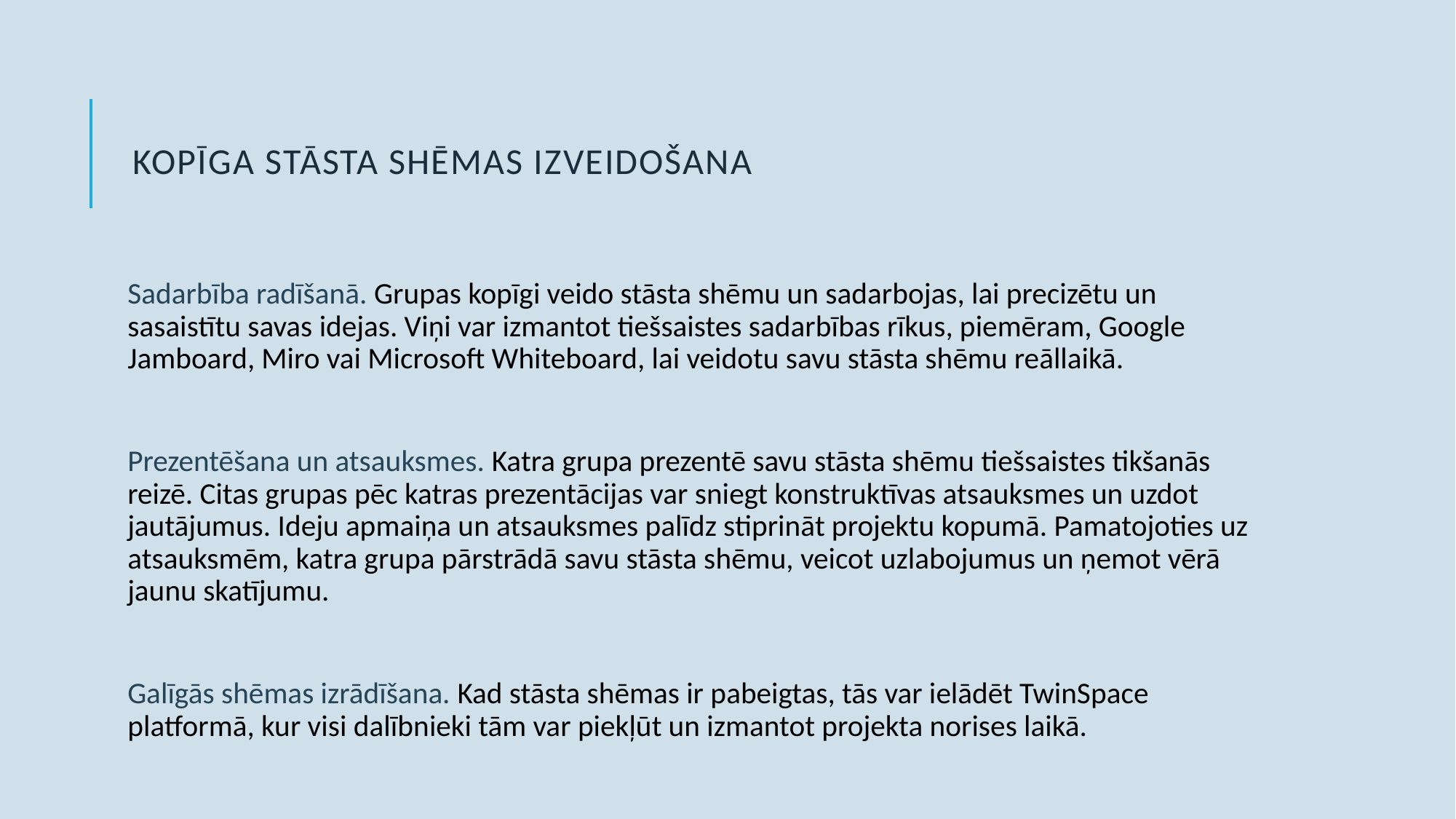

# KOPĪGA STĀSTA SHĒMAS IZVEIDOŠANA
Sadarbība radīšanā. Grupas kopīgi veido stāsta shēmu un sadarbojas, lai precizētu un sasaistītu savas idejas. Viņi var izmantot tiešsaistes sadarbības rīkus, piemēram, Google Jamboard, Miro vai Microsoft Whiteboard, lai veidotu savu stāsta shēmu reāllaikā.

Prezentēšana un atsauksmes. Katra grupa prezentē savu stāsta shēmu tiešsaistes tikšanās reizē. Citas grupas pēc katras prezentācijas var sniegt konstruktīvas atsauksmes un uzdot jautājumus. Ideju apmaiņa un atsauksmes palīdz stiprināt projektu kopumā. Pamatojoties uz atsauksmēm, katra grupa pārstrādā savu stāsta shēmu, veicot uzlabojumus un ņemot vērā jaunu skatījumu.

Galīgās shēmas izrādīšana. Kad stāsta shēmas ir pabeigtas, tās var ielādēt TwinSpace platformā, kur visi dalībnieki tām var piekļūt un izmantot projekta norises laikā.